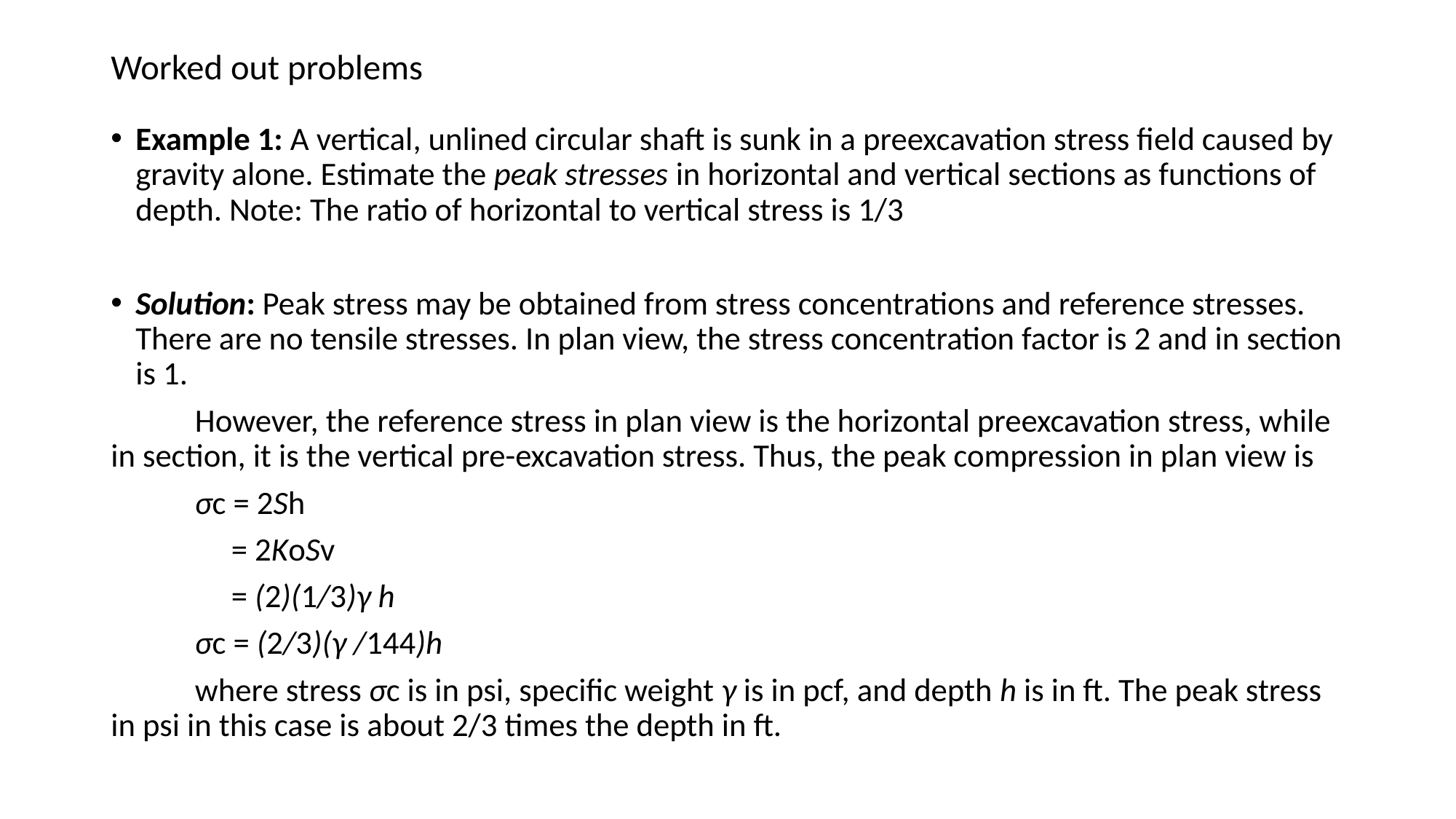

# Worked out problems
Example 1: A vertical, unlined circular shaft is sunk in a preexcavation stress field caused by gravity alone. Estimate the peak stresses in horizontal and vertical sections as functions of depth. Note: The ratio of horizontal to vertical stress is 1/3

Solution: Peak stress may be obtained from stress concentrations and reference stresses. There are no tensile stresses. In plan view, the stress concentration factor is 2 and in section is 1.
	However, the reference stress in plan view is the horizontal preexcavation stress, while in section, it is the vertical pre-excavation stress. Thus, the peak compression in plan view is
	σc = 2Sh
	     = 2KoSv
	     = (2)(1/3)γ h
	σc = (2/3)(γ /144)h
	where stress σc is in psi, specific weight γ is in pcf, and depth h is in ft. The peak stress in psi in this case is about 2/3 times the depth in ft.